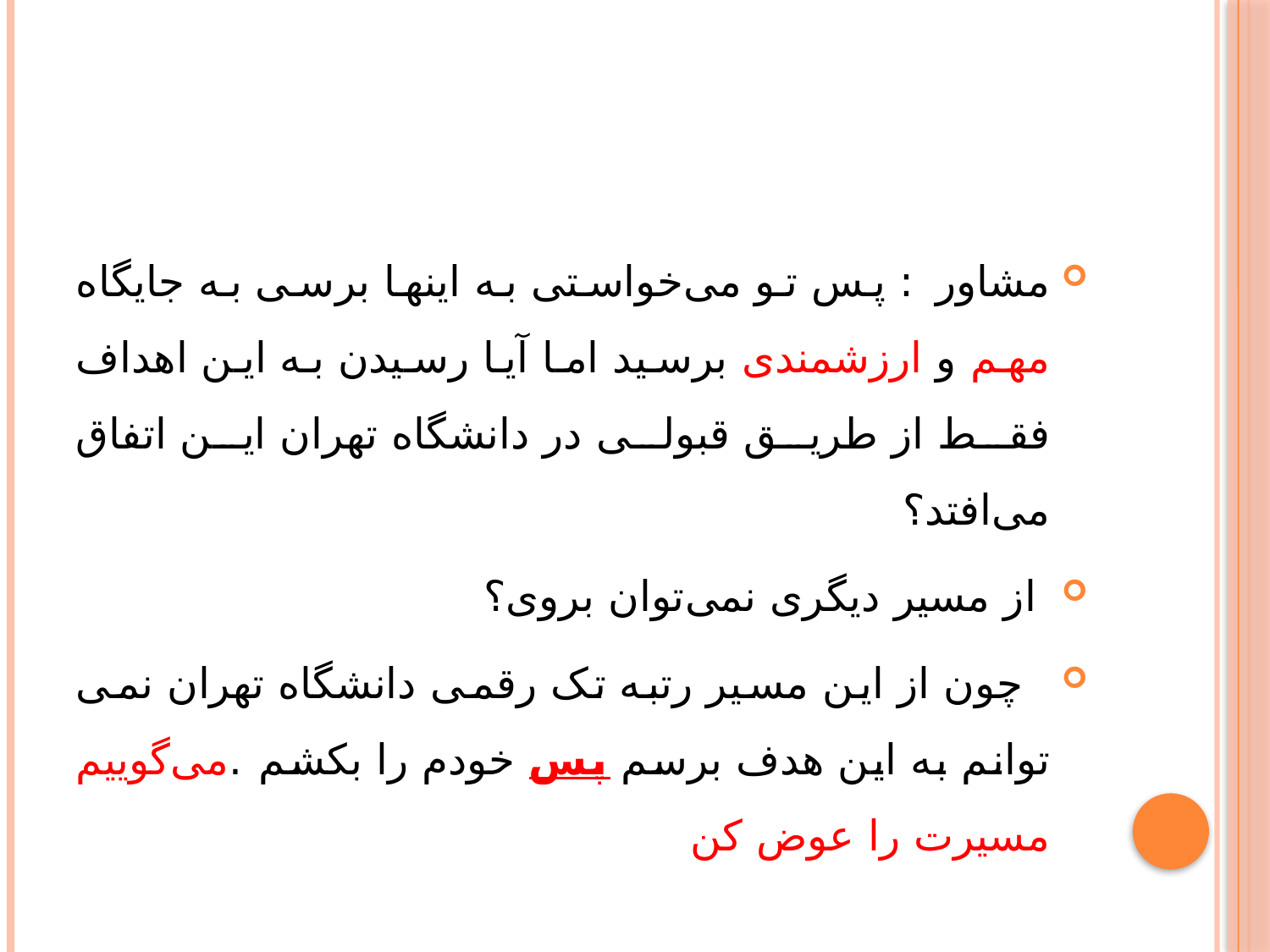

#
مشاور : پس تو می‌خواستی به اینها برسی به جایگاه مهم و ارزشمندی برسید اما آیا رسیدن به این اهداف فقط از طریق قبولی در دانشگاه تهران این اتفاق می‌افتد؟
 از مسیر دیگری نمی‌توان بروی؟
  چون از این مسیر رتبه تک رقمی دانشگاه تهران نمی توانم به این هدف برسم پس خودم را بکشم .می‌گوییم مسیرت را عوض کن